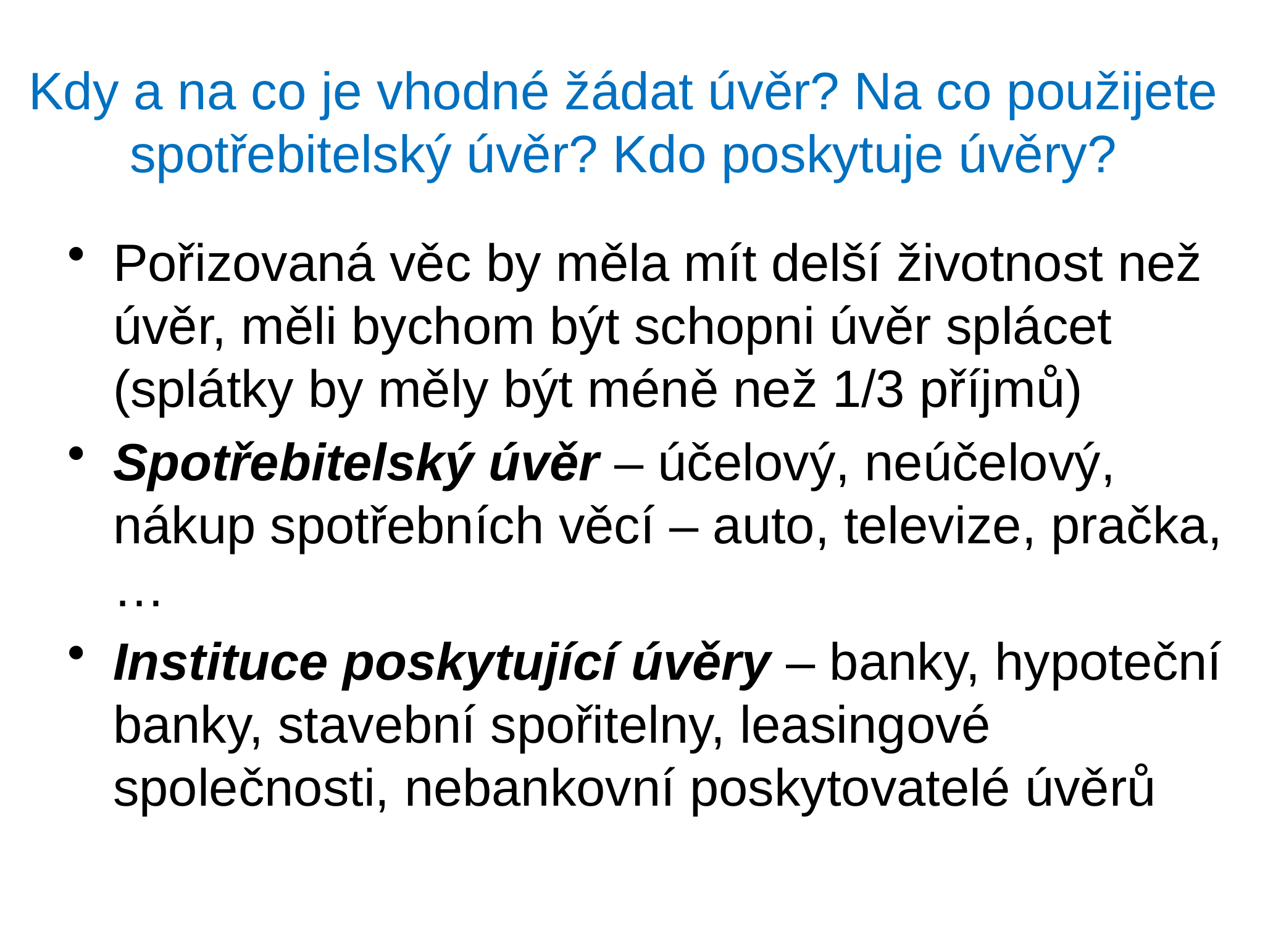

# Kdy a na co je vhodné žádat úvěr? Na co použijete spotřebitelský úvěr? Kdo poskytuje úvěry?
Pořizovaná věc by měla mít delší životnost než úvěr, měli bychom být schopni úvěr splácet (splátky by měly být méně než 1/3 příjmů)
Spotřebitelský úvěr – účelový, neúčelový, nákup spotřebních věcí – auto, televize, pračka, …
Instituce poskytující úvěry – banky, hypoteční banky, stavební spořitelny, leasingové společnosti, nebankovní poskytovatelé úvěrů